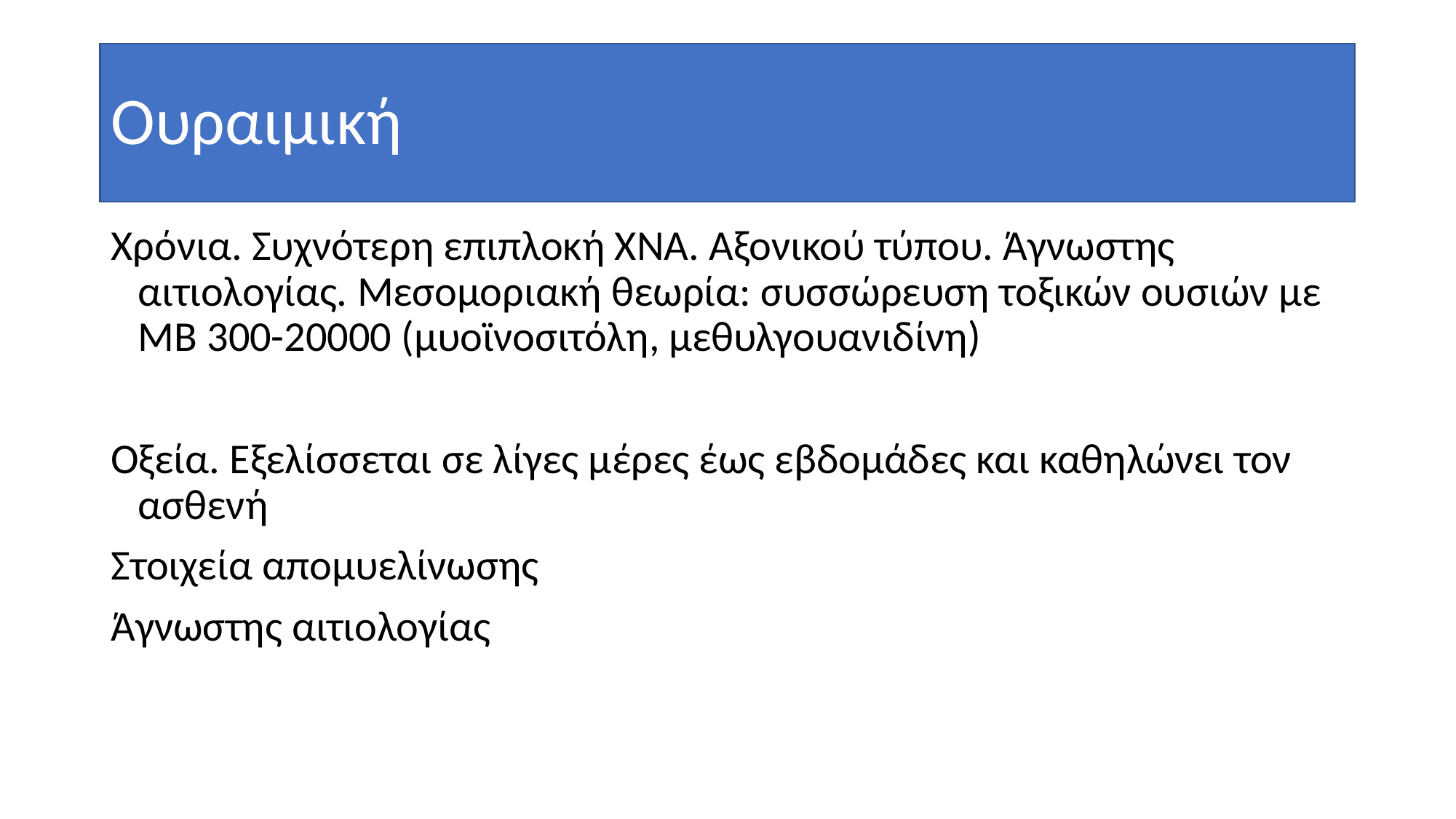

# Ουραιμική
Χρόνια. Συχνότερη επιπλοκή ΧΝΑ. Αξονικού τύπου. Άγνωστης αιτιολογίας. Μεσομοριακή θεωρία: συσσώρευση τοξικών ουσιών με ΜΒ 300-20000 (μυοϊνοσιτόλη, μεθυλγουανιδίνη)

Οξεία. Εξελίσσεται σε λίγες μέρες έως εβδομάδες και καθηλώνει τον ασθενή
Στοιχεία απομυελίνωσης
Άγνωστης αιτιολογίας